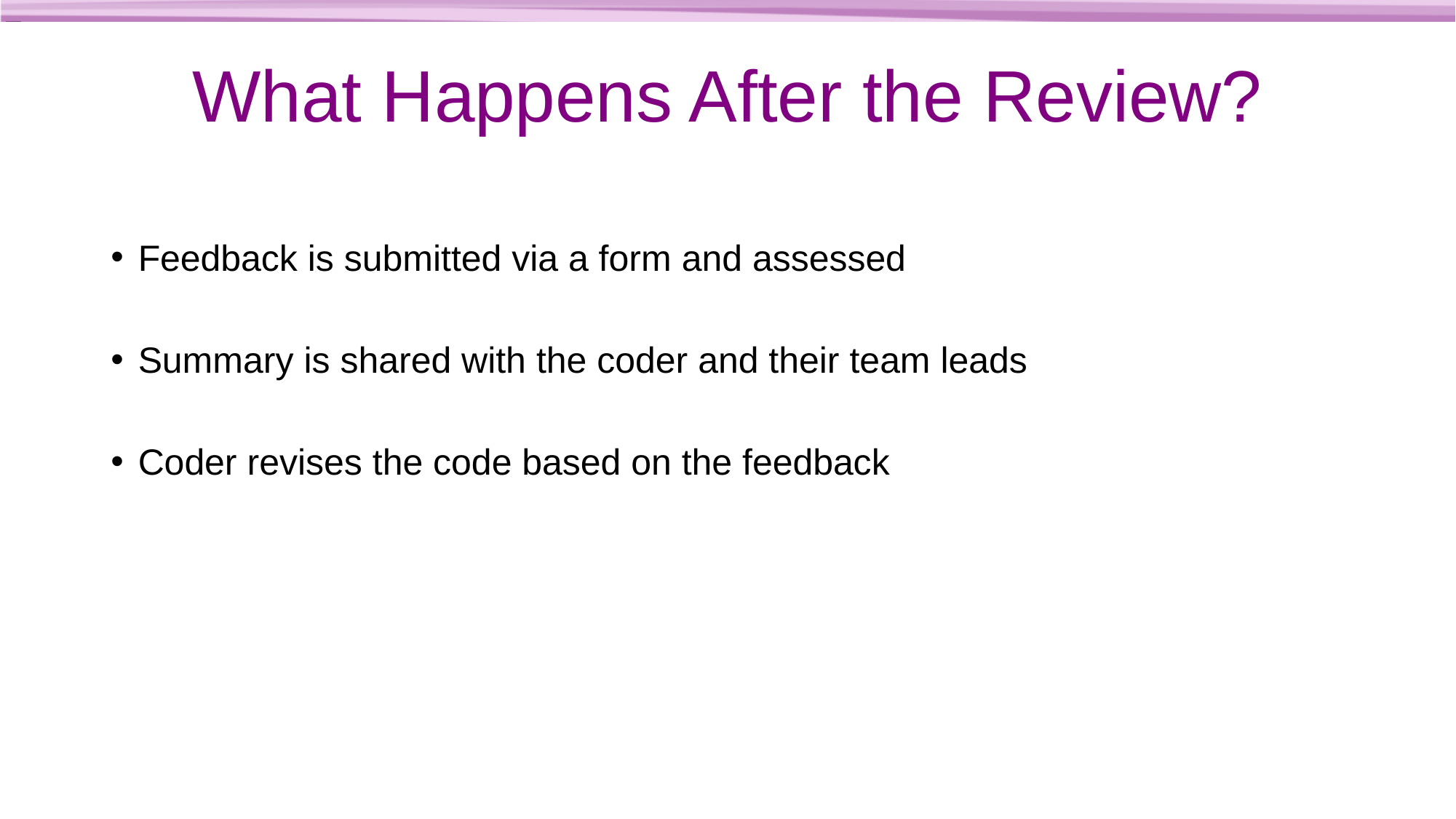

# What Happens After the Review?
Feedback is submitted via a form and assessed

Summary is shared with the coder and their team leads

Coder revises the code based on the feedback